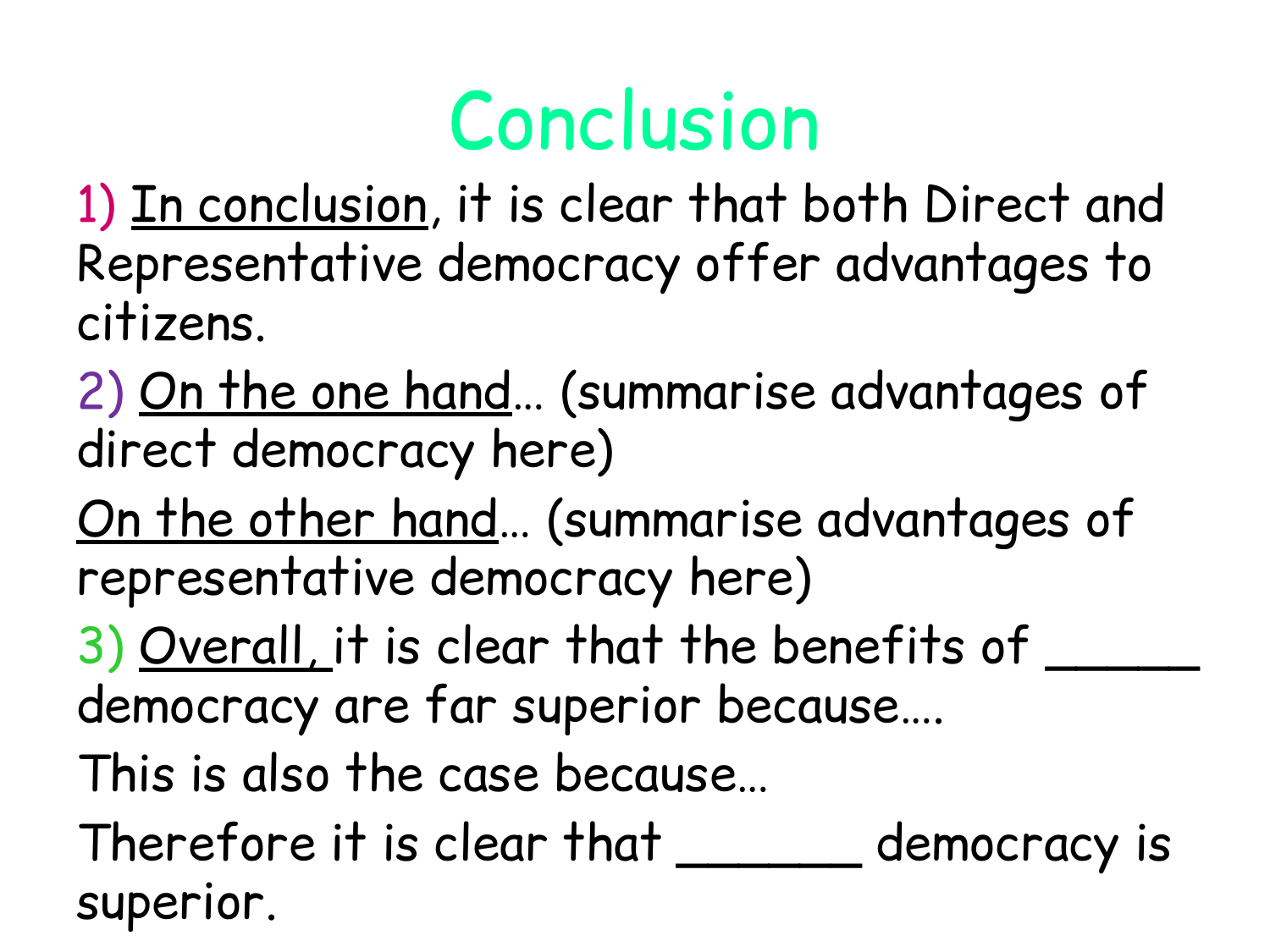

# Conclusion
1) In conclusion, it is clear that both Direct and Representative democracy offer advantages to citizens.
2) On the one hand… (summarise advantages of direct democracy here)
On the other hand… (summarise advantages of representative democracy here)
3) Overall, it is clear that the benefits of _____ democracy are far superior because….
This is also the case because…
Therefore it is clear that ______ democracy is superior.